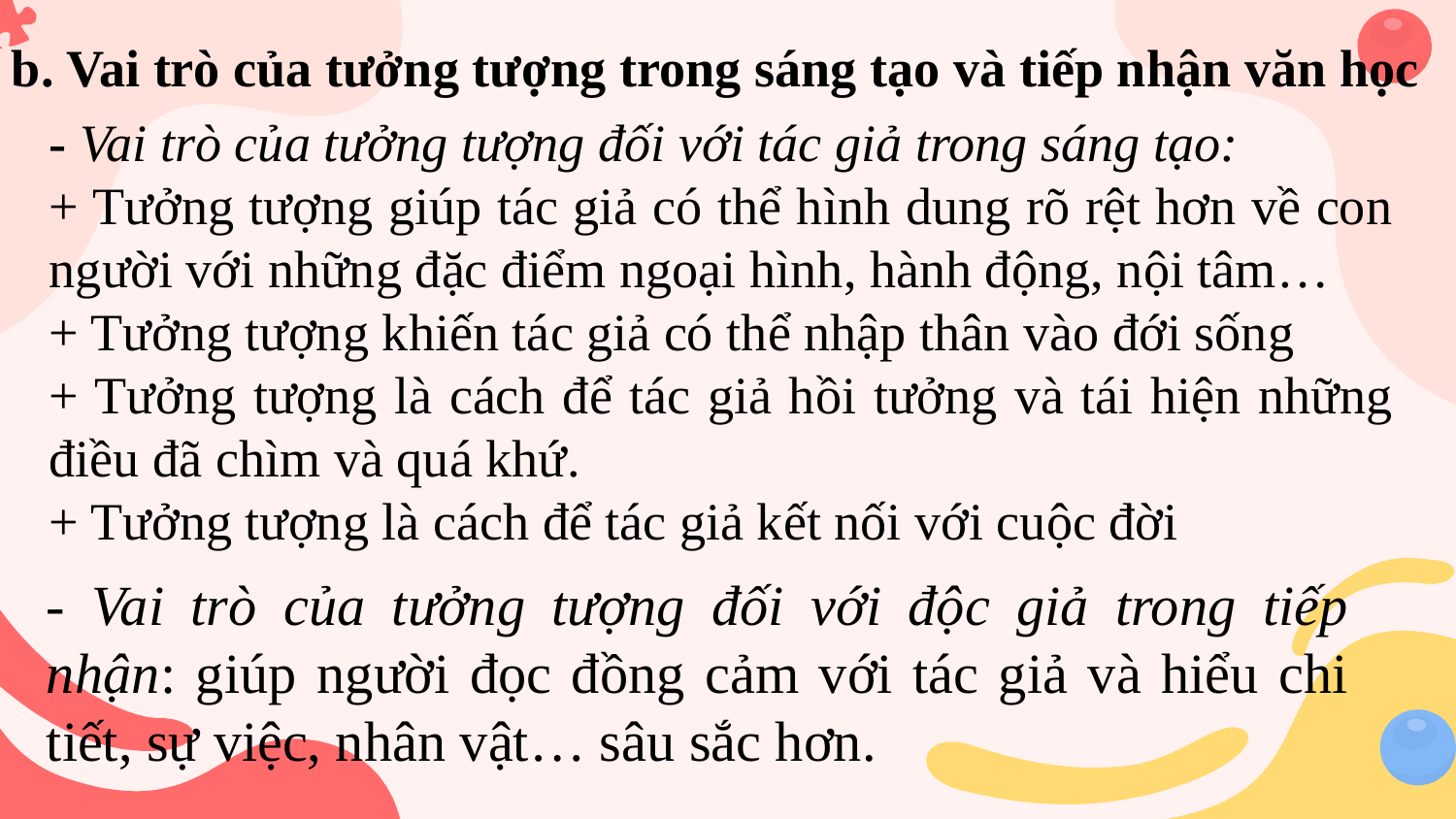

b. Vai trò của tưởng tượng trong sáng tạo và tiếp nhận văn học
- Vai trò của tưởng tượng đối với tác giả trong sáng tạo:
+ Tưởng tượng giúp tác giả có thể hình dung rõ rệt hơn về con người với những đặc điểm ngoại hình, hành động, nội tâm…
+ Tưởng tượng khiến tác giả có thể nhập thân vào đới sống
+ Tưởng tượng là cách để tác giả hồi tưởng và tái hiện những điều đã chìm và quá khứ.
+ Tưởng tượng là cách để tác giả kết nối với cuộc đời
- Vai trò của tưởng tượng đối với độc giả trong tiếp nhận: giúp người đọc đồng cảm với tác giả và hiểu chi tiết, sự việc, nhân vật… sâu sắc hơn.